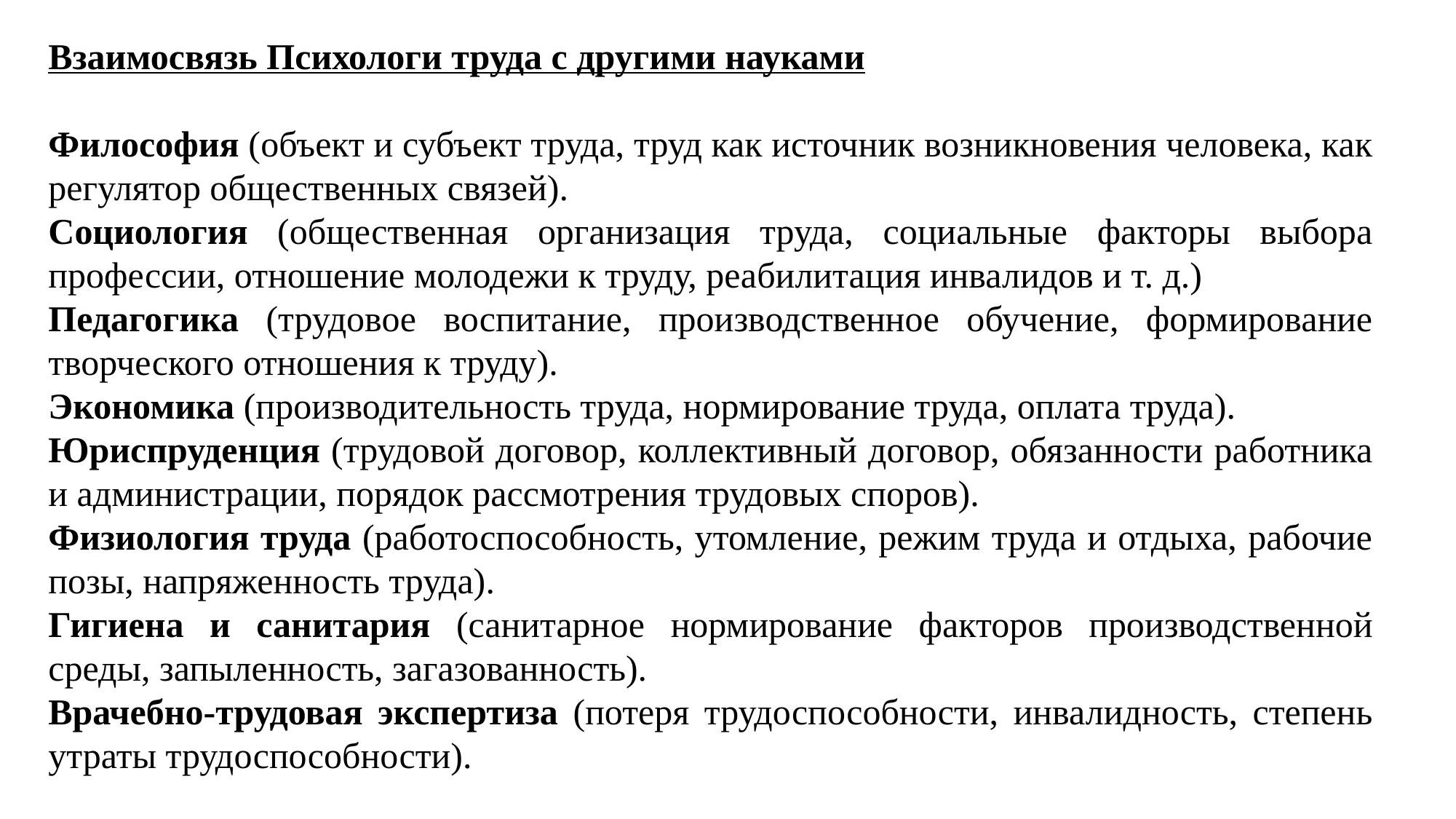

Взаимосвязь Психологи труда с другими науками

Философия (объект и субъект труда, труд как источник возникновения человека, как регулятор общественных связей).
Социология (общественная организация труда, социальные факторы выбора профессии, отношение молодежи к труду, реабилитация инвалидов и т. д.)
Педагогика (трудовое воспитание, производственное обучение, формирование творческого отношения к труду).
Экономика (производительность труда, нормирование труда, оплата труда).
Юриспруденция (трудовой договор, коллективный договор, обязанности работника и администрации, порядок рассмотрения трудовых споров).
Физиология труда (работоспособность, утомление, режим труда и отдыха, рабочие позы, напряженность труда).
Гигиена и санитария (санитарное нормирование факторов производственной среды, запыленность, загазованность).
Врачебно-трудовая экспертиза (потеря трудоспособности, инвалидность, степень утраты трудоспособности).